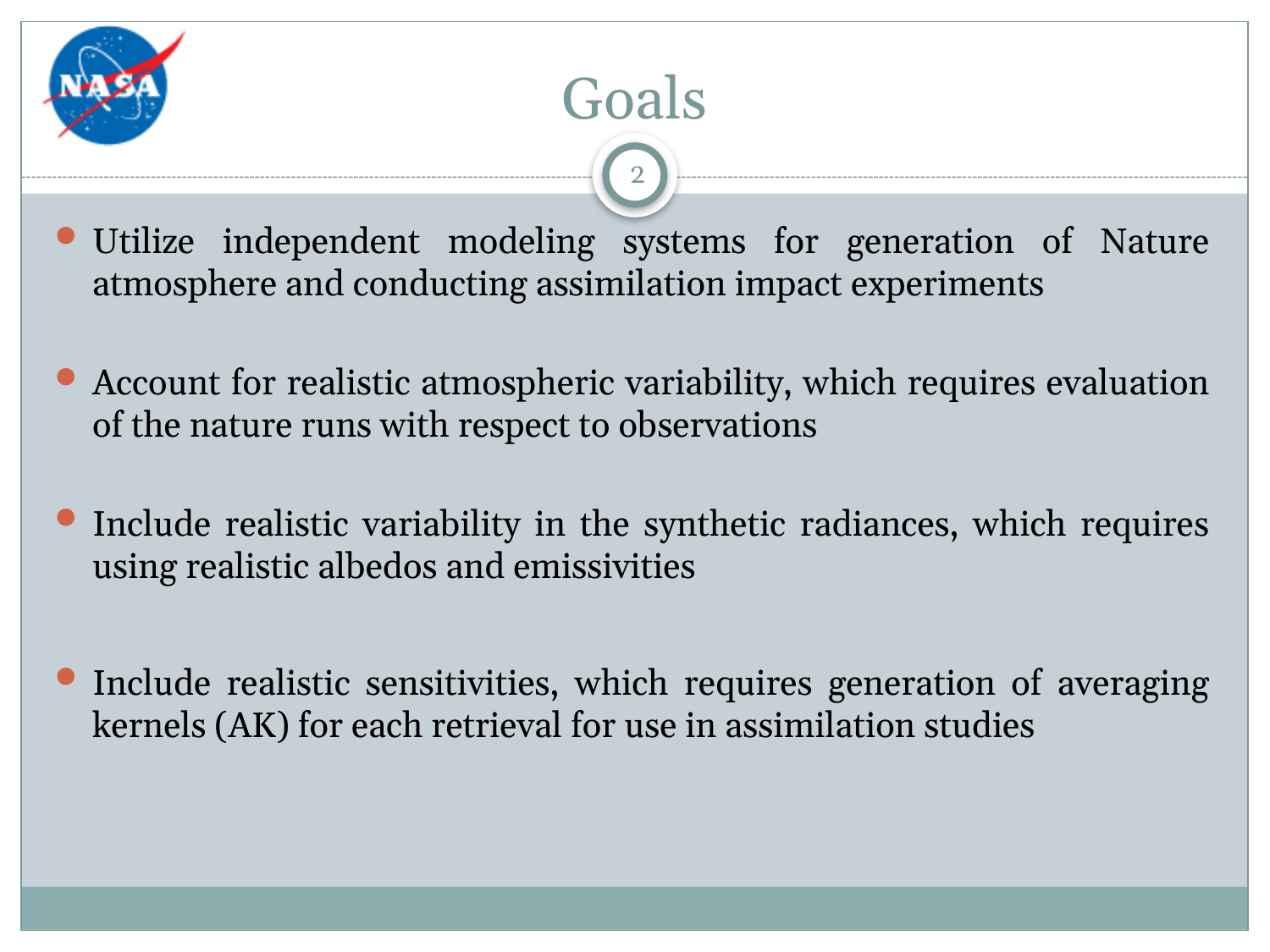

# Goals
2
Utilize independent modeling systems for generation of Nature atmosphere and conducting assimilation impact experiments

Account for realistic atmospheric variability, which requires evaluation of the nature runs with respect to observations

Include realistic variability in the synthetic radiances, which requires using realistic albedos and emissivities

Include realistic sensitivities, which requires generation of averaging kernels (AK) for each retrieval for use in assimilation studies